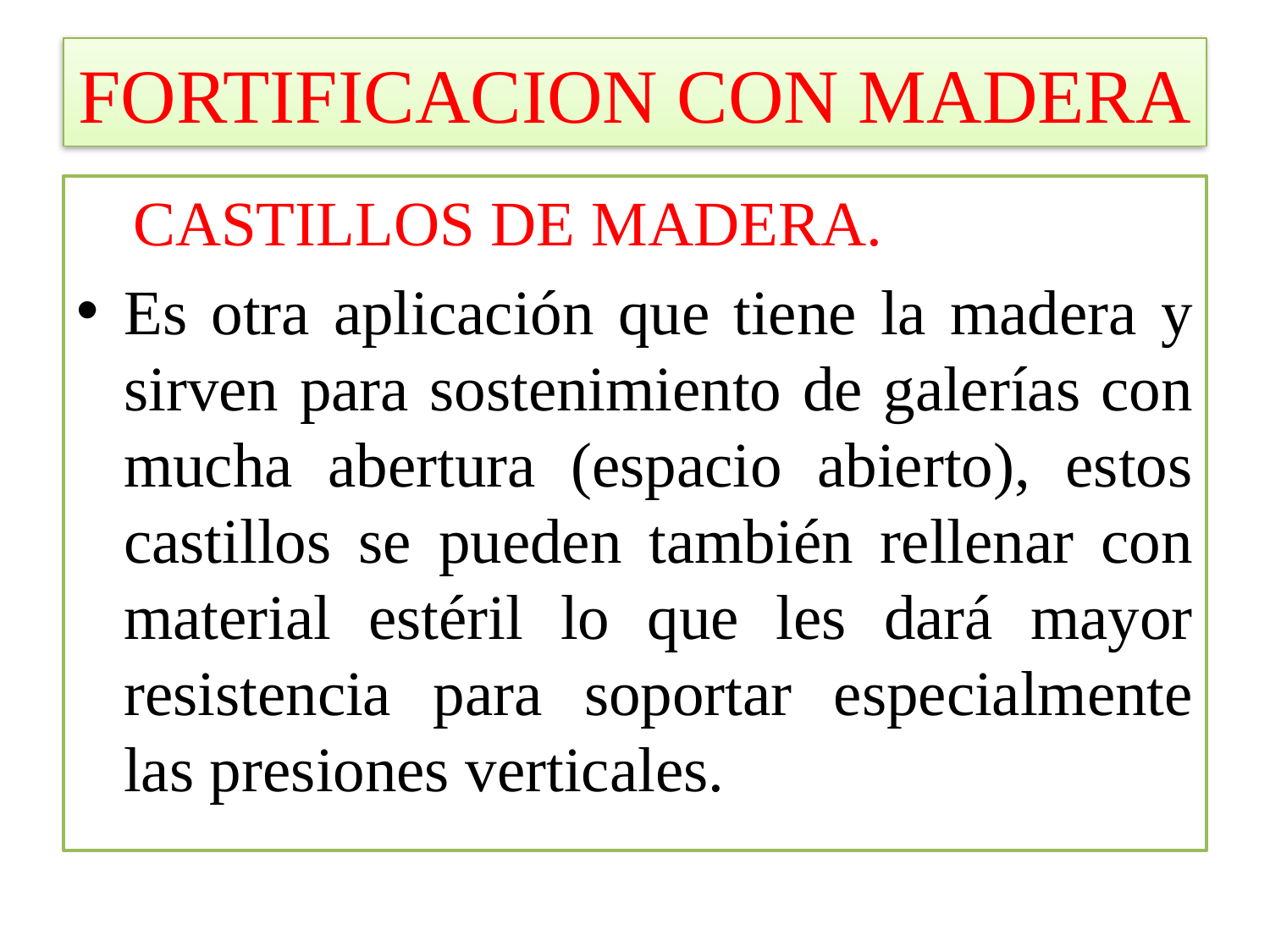

# FORTIFICACION CON MADERA
    CASTILLOS DE MADERA.
Es otra aplicación que tiene la madera y sirven para sostenimiento de galerías con mucha abertura (espacio abierto), estos castillos se pueden también rellenar con material estéril lo que les dará mayor resistencia para soportar especialmente las presiones verticales.